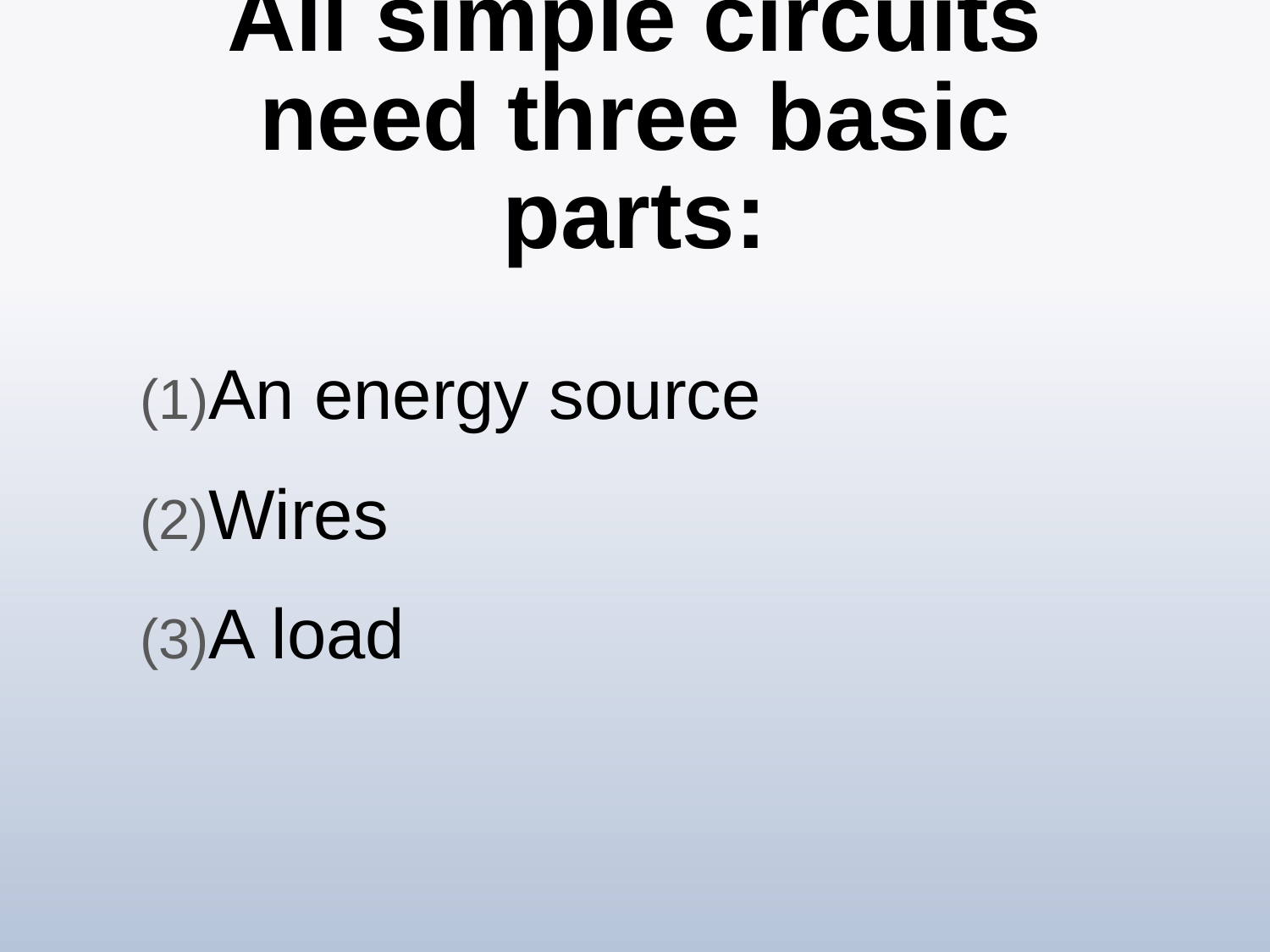

# All simple circuits need three basic parts:
An energy source
Wires
A load